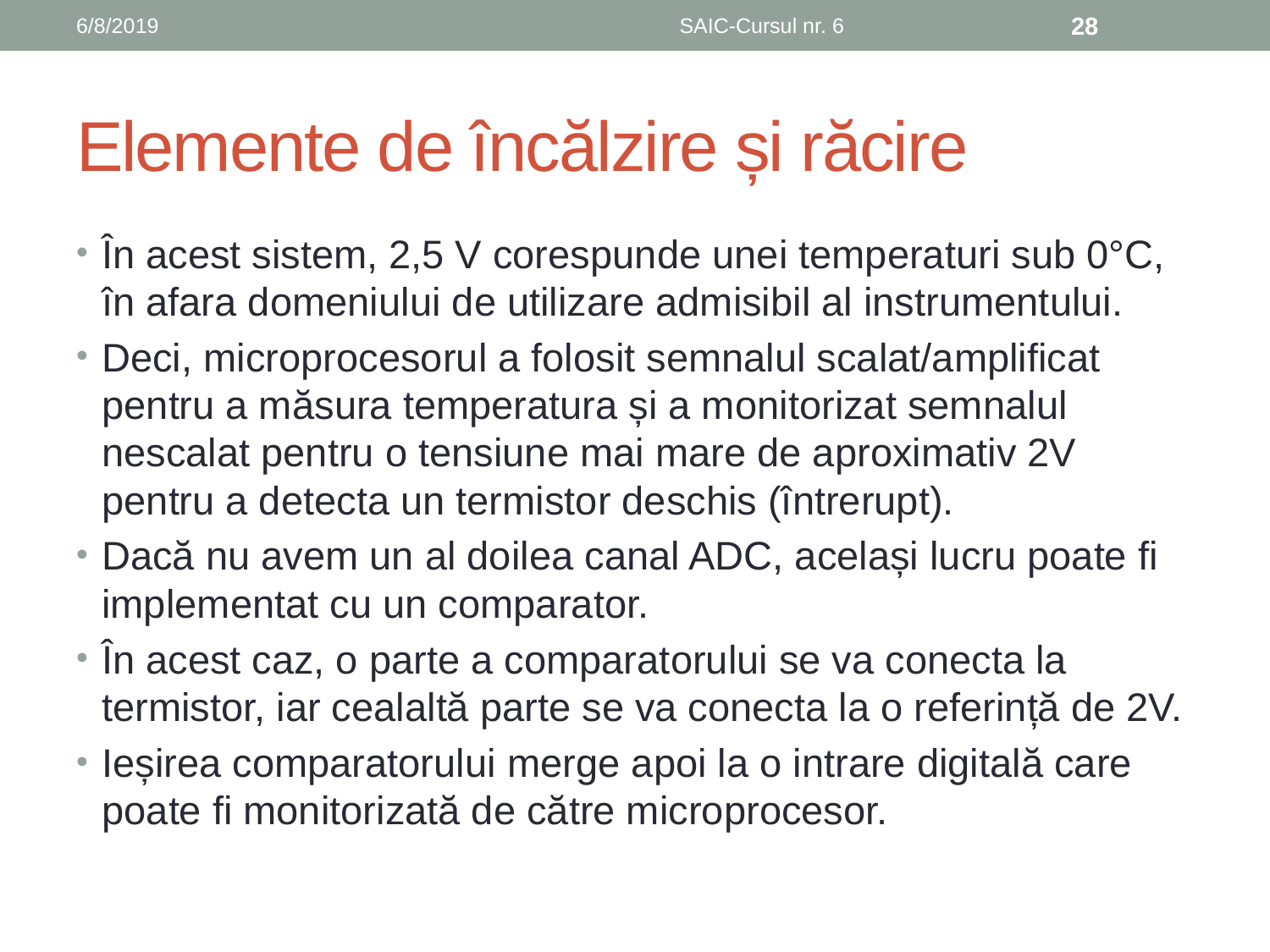

6/8/2019
SAIC-Cursul nr. 6
28
# Elemente de încălzire și răcire
În acest sistem, 2,5 V corespunde unei temperaturi sub 0°C, în afara domeniului de utilizare admisibil al instrumentului.
Deci, microprocesorul a folosit semnalul scalat/amplificat pentru a măsura temperatura și a monitorizat semnalul nescalat pentru o tensiune mai mare de aproximativ 2V pentru a detecta un termistor deschis (întrerupt).
Dacă nu avem un al doilea canal ADC, același lucru poate fi implementat cu un comparator.
În acest caz, o parte a comparatorului se va conecta la termistor, iar cealaltă parte se va conecta la o referință de 2V.
Ieșirea comparatorului merge apoi la o intrare digitală care poate fi monitorizată de către microprocesor.